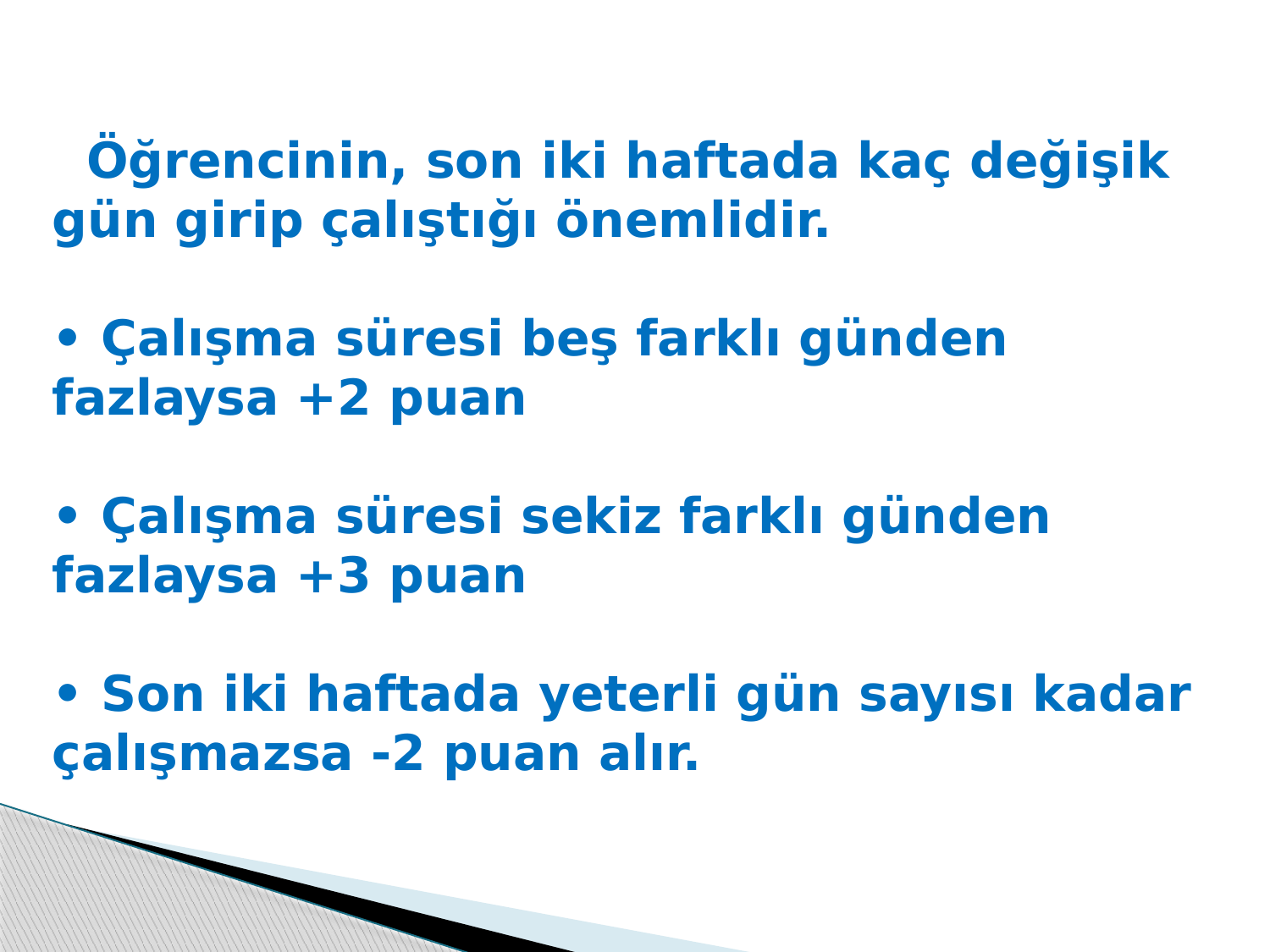

Öğrencinin, son iki haftada kaç değişik gün girip çalıştığı önemlidir.

• Çalışma süresi beş farklı günden fazlaysa +2 puan

• Çalışma süresi sekiz farklı günden fazlaysa +3 puan

• Son iki haftada yeterli gün sayısı kadar çalışmazsa -2 puan alır.